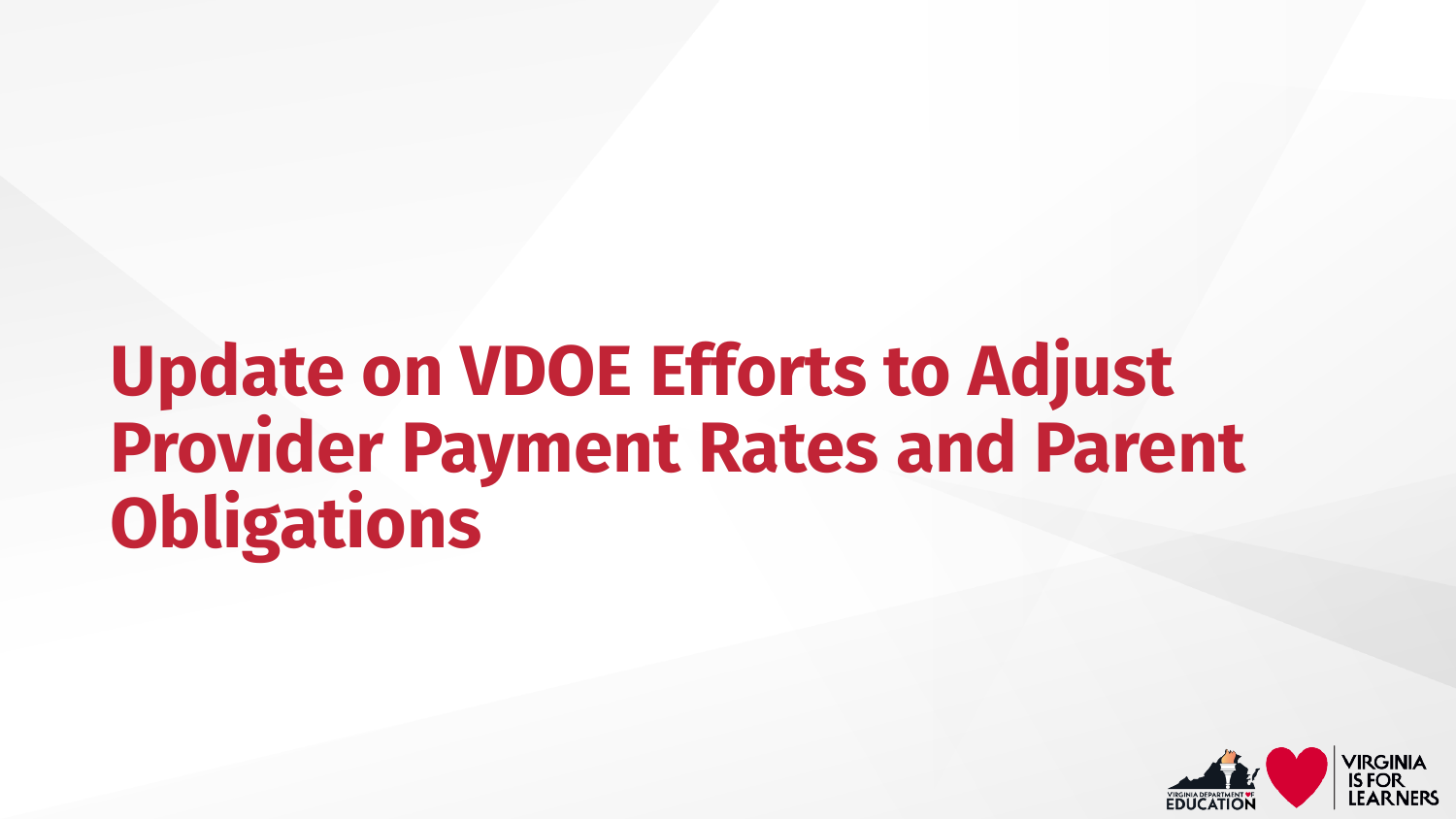

# Update on VDOE Efforts to Adjust Provider Payment Rates and Parent Obligations